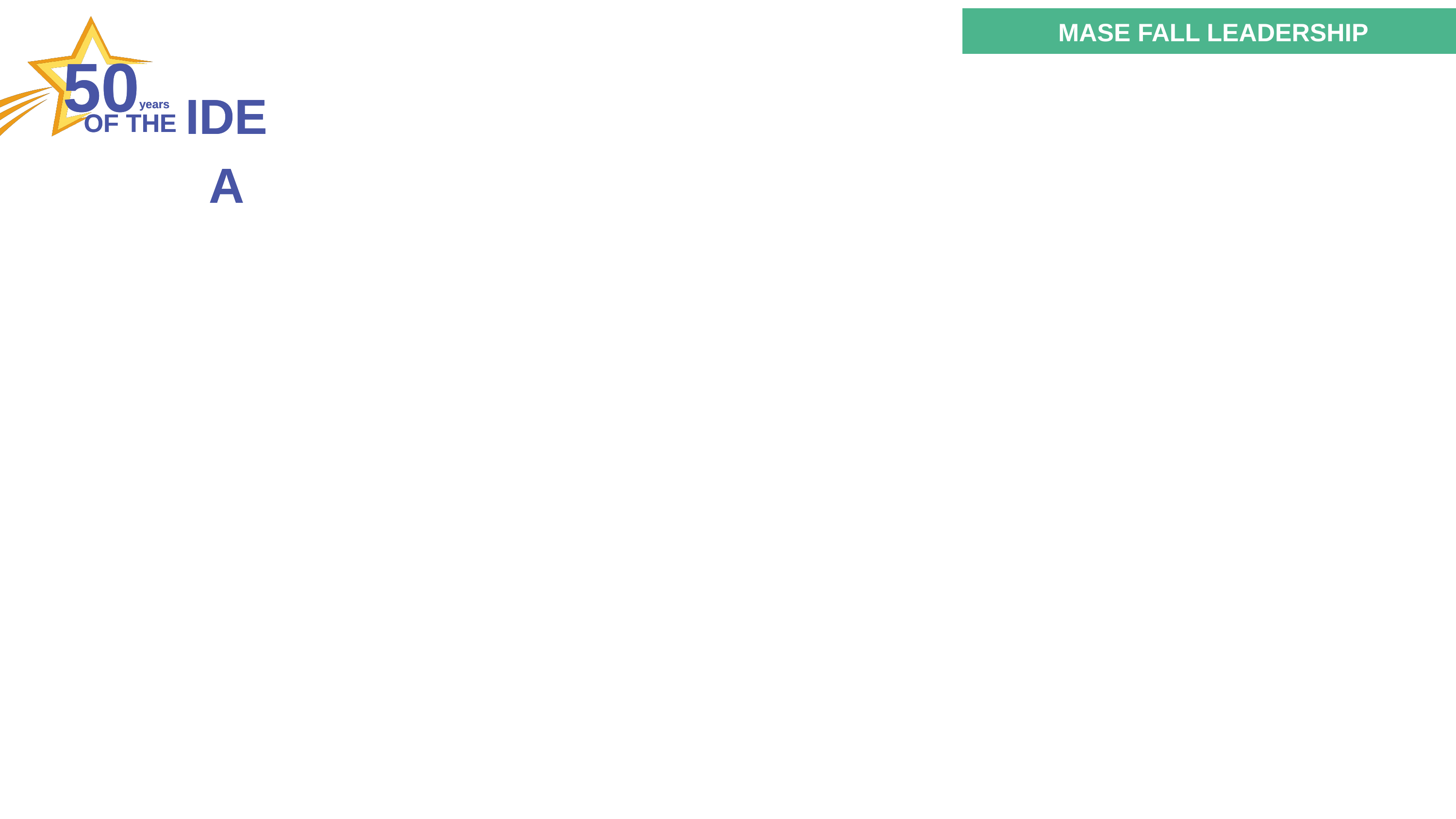

MASE FALL LEADERSHIP CONFERENCE

50
IDEA

years
OF THE